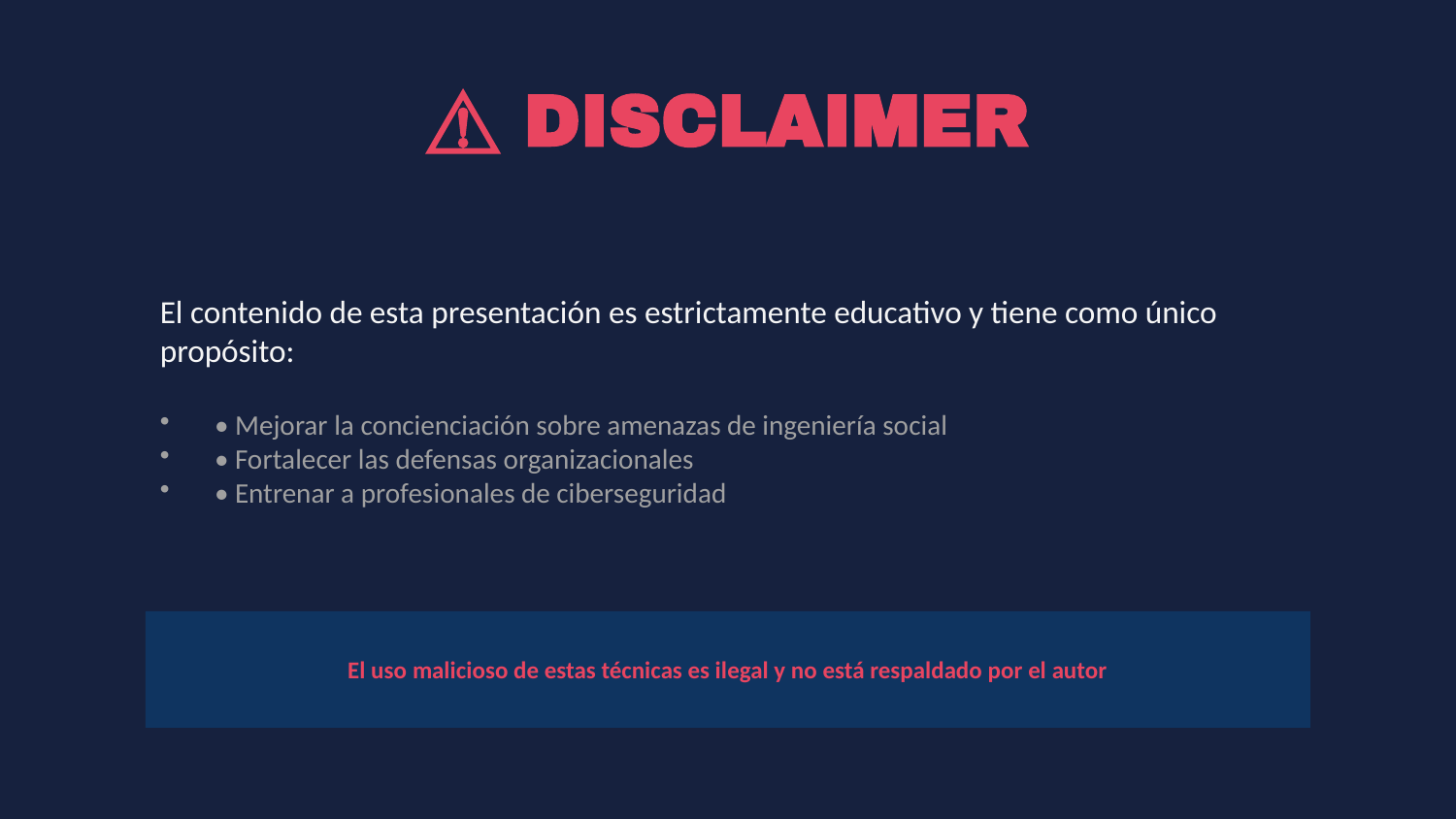

⚠️ DISCLAIMER
El contenido de esta presentación es estrictamente educativo y tiene como único propósito:

• Mejorar la concienciación sobre amenazas de ingeniería social
• Fortalecer las defensas organizacionales
• Entrenar a profesionales de ciberseguridad

El uso malicioso de estas técnicas es ilegal y no está respaldado por el autor